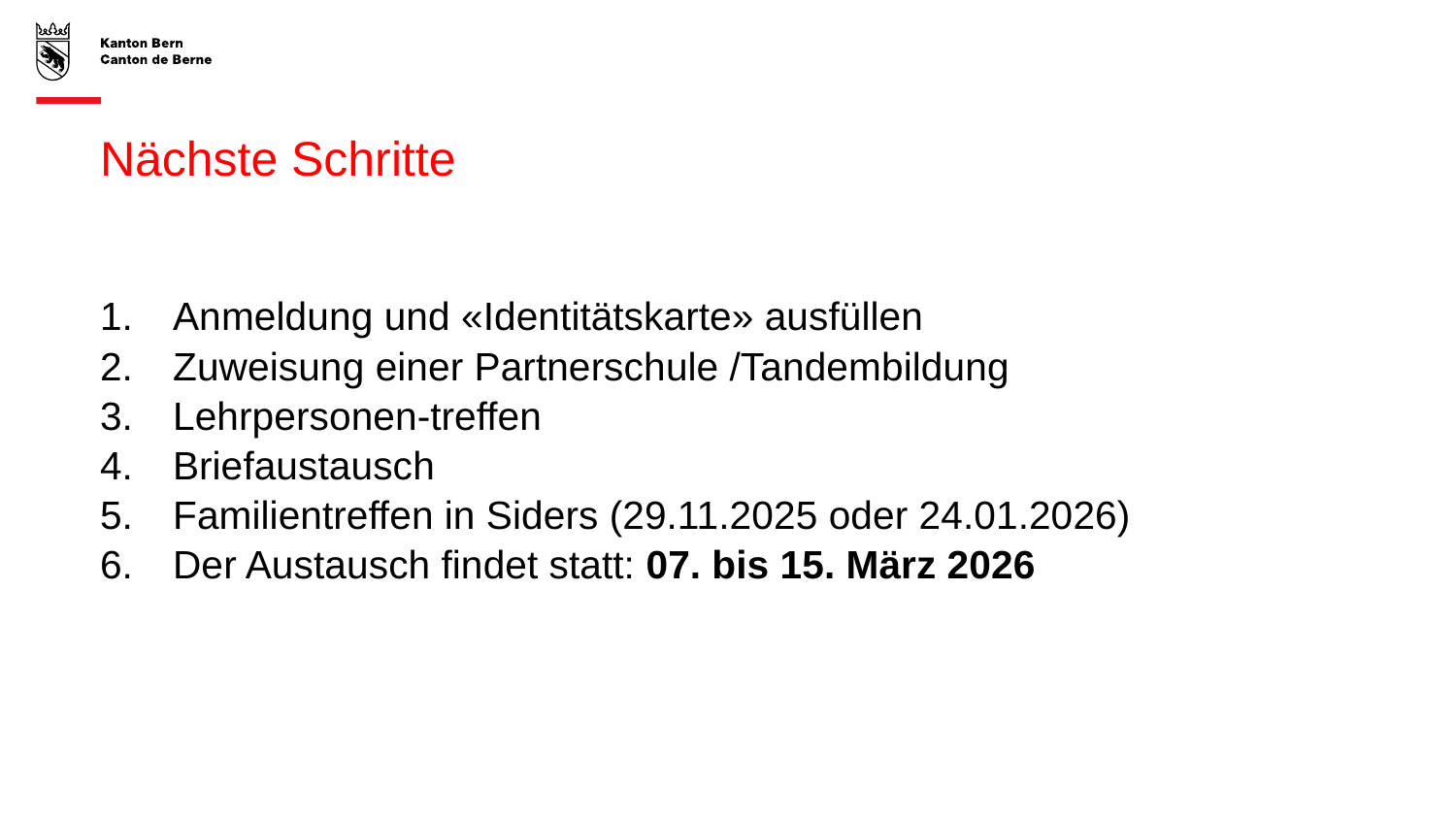

# Nächste Schritte
Anmeldung und «Identitätskarte» ausfüllen
Zuweisung einer Partnerschule /Tandembildung
Lehrpersonen-treffen
Briefaustausch
Familientreffen in Siders (29.11.2025 oder 24.01.2026)
Der Austausch findet statt: 07. bis 15. März 2026